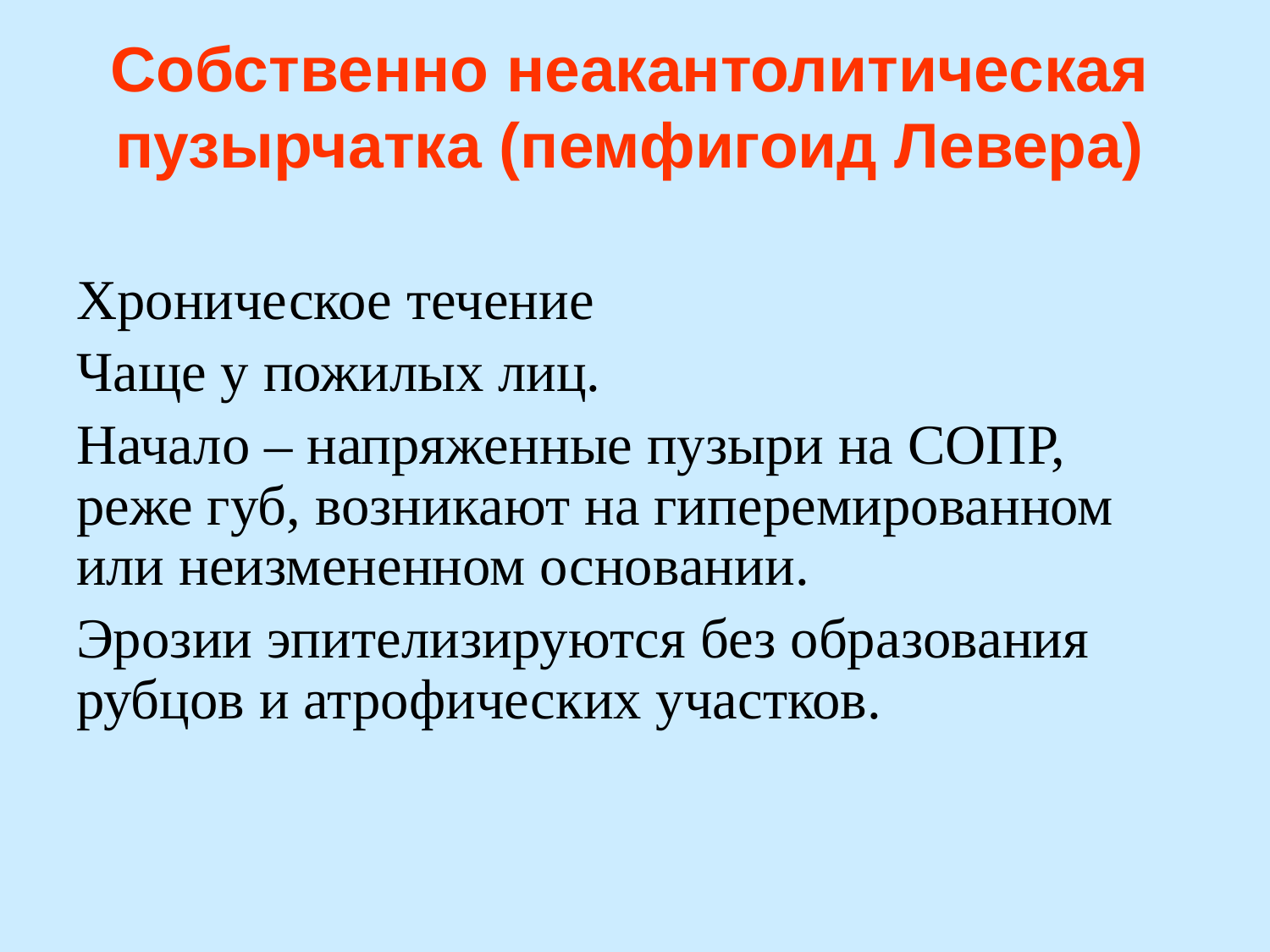

# Собственно неакантолитическая пузырчатка (пемфигоид Левера)

Хроническое течение
Чаще у пожилых лиц.
Начало – напряженные пузыри на СОПР, реже губ, возникают на гиперемированном или неизмененном основании.
Эрозии эпителизируются без образования рубцов и атрофических участков.